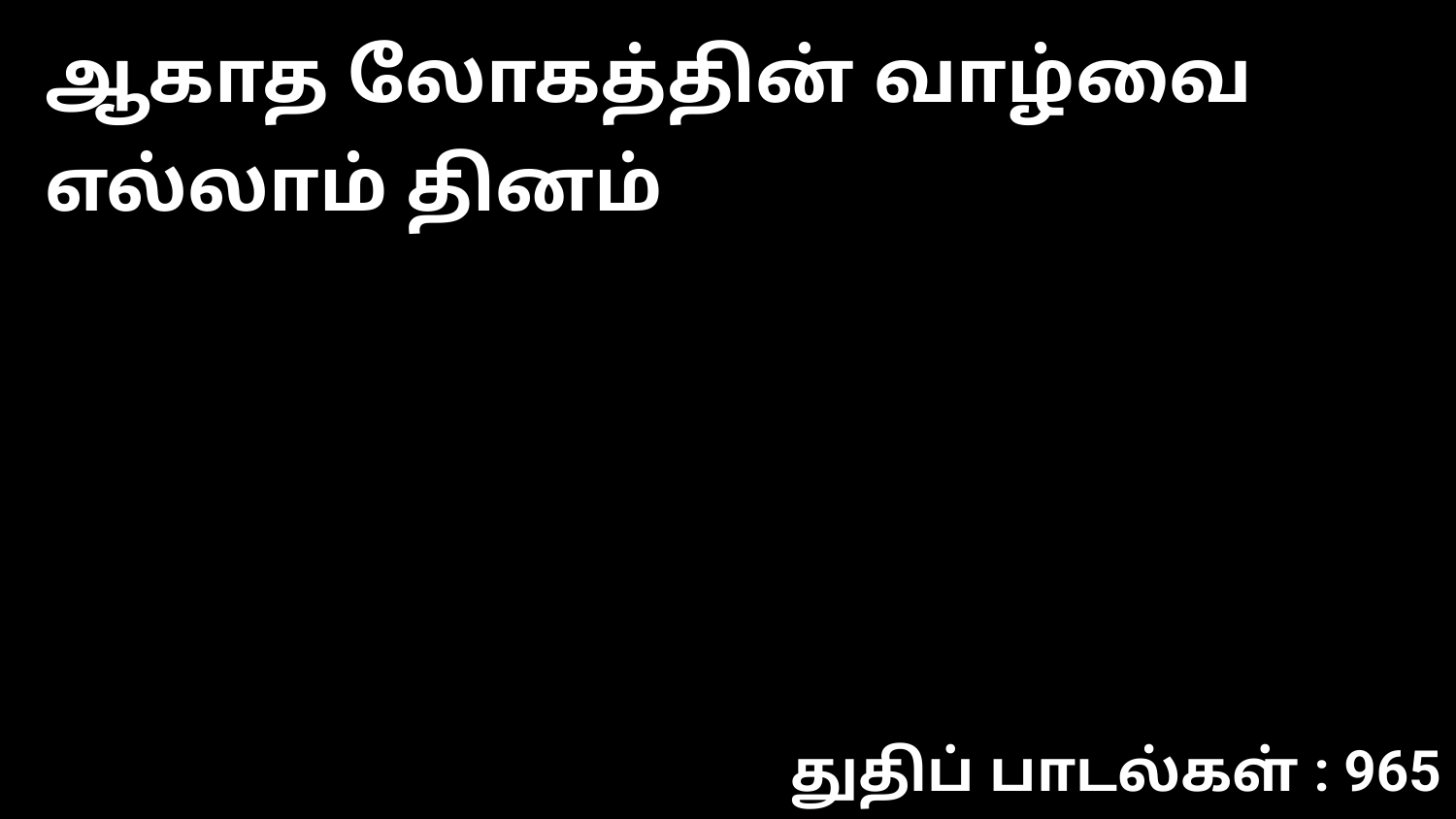

ஆகாத லோகத்தின் வாழ்வை எல்லாம் தினம்
துதிப் பாடல்கள் : 965